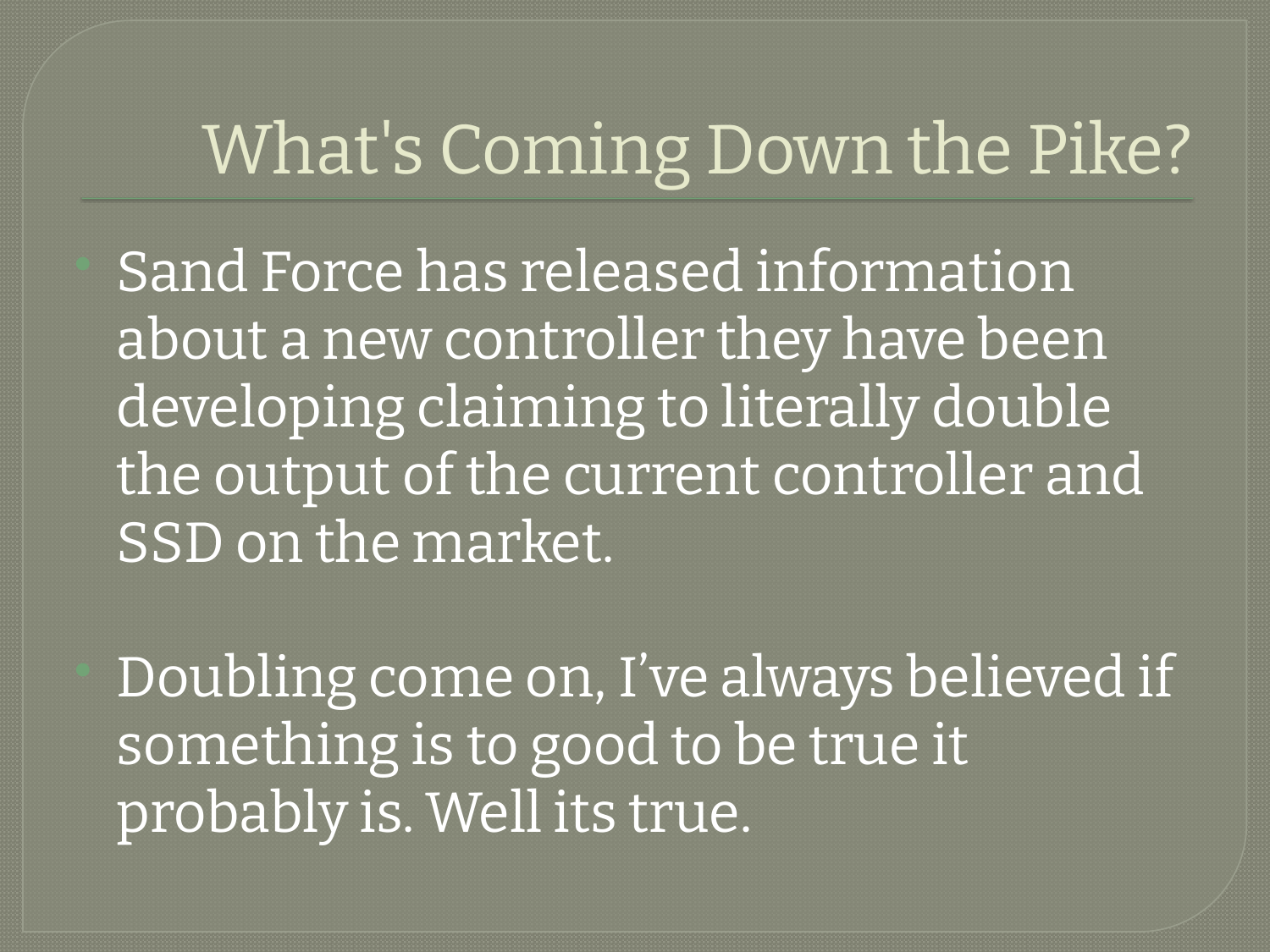

# What's Coming Down the Pike?
Sand Force has released information about a new controller they have been developing claiming to literally double the output of the current controller and SSD on the market.

Doubling come on, I’ve always believed if something is to good to be true it probably is. Well its true.